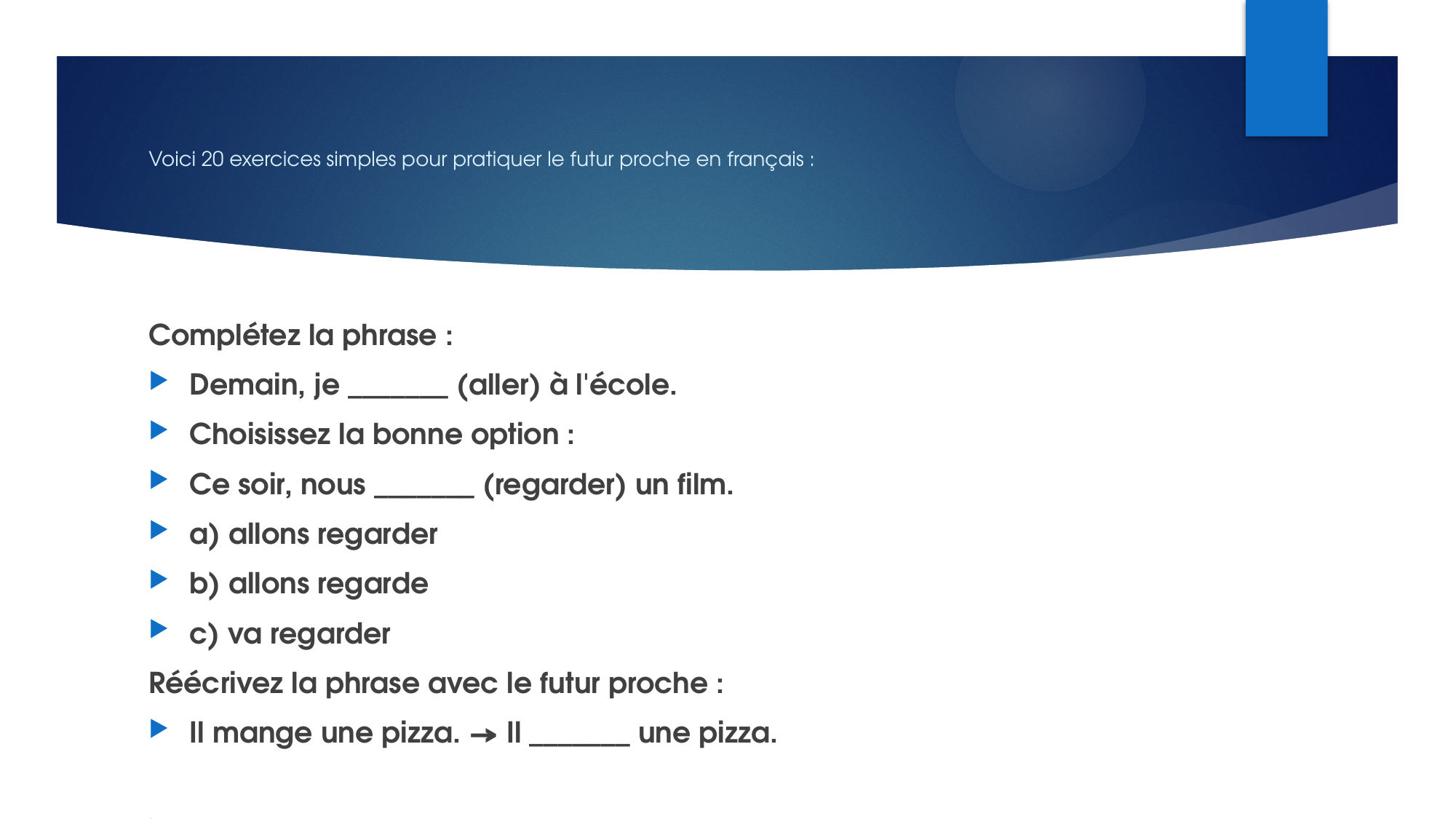

# Voici 20 exercices simples pour pratiquer le futur proche en français :
Complétez la phrase :
Demain, je _______ (aller) à l'école.
Choisissez la bonne option :
Ce soir, nous _______ (regarder) un film.
a) allons regarder
b) allons regarde
c) va regarder
Réécrivez la phrase avec le futur proche :
Il mange une pizza. → Il _______ une pizza.

Complétez avec la forme correcte du futur proche :
Ils _______ (partir) en vacances ce week-end.